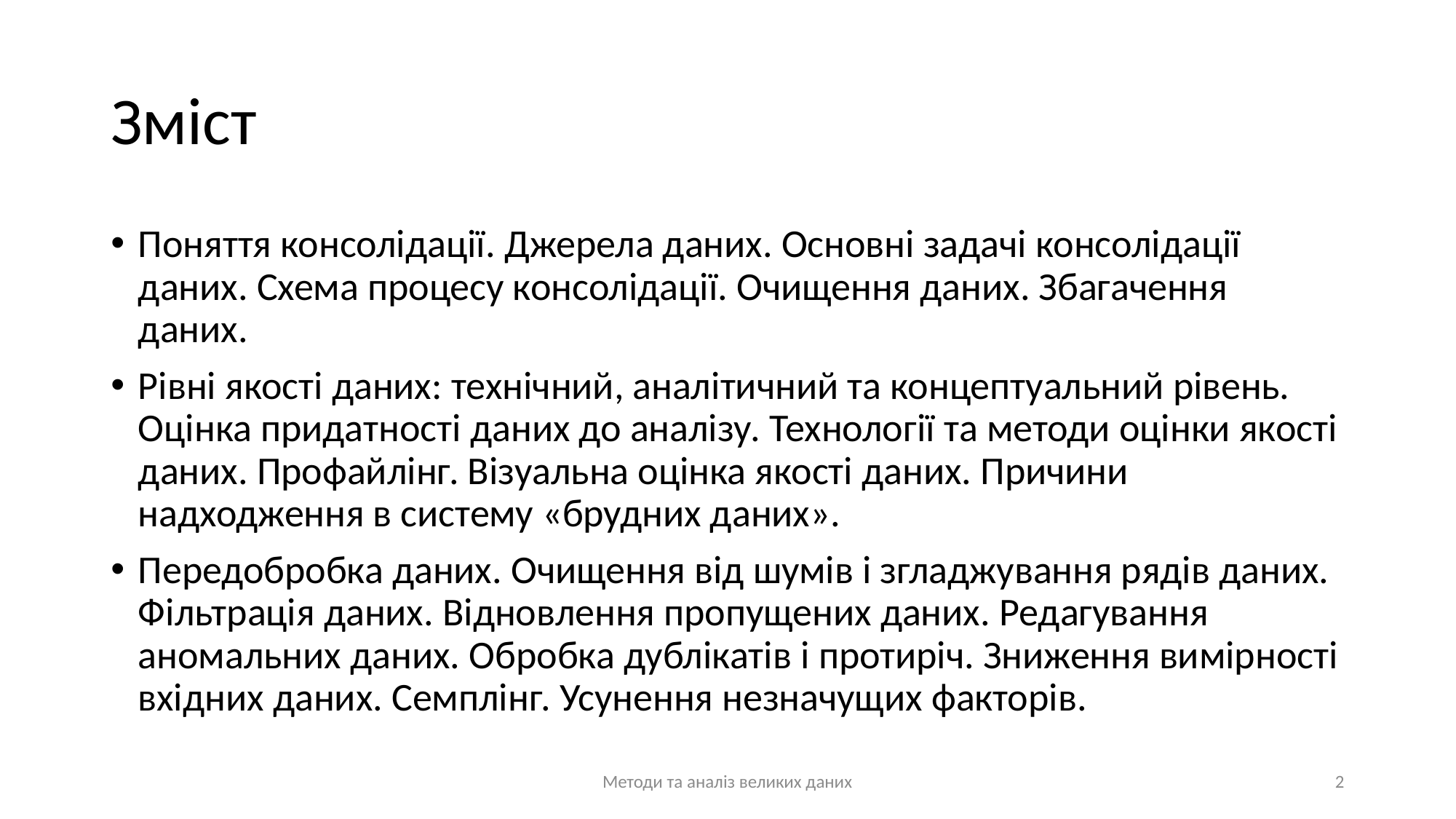

# Зміст
Поняття консолідації. Джерела даних. Основні задачі консолідації даних. Схема процесу консолідації. Очищення даних. Збагачення даних.
Рівні якості даних: технічний, аналітичний та концептуальний рівень. Оцінка придатності даних до аналізу. Технології та методи оцінки якості даних. Профайлінг. Візуальна оцінка якості даних. Причини надходження в систему «брудних даних».
Передобробка даних. Очищення від шумів і згладжування рядів даних. Фільтрація даних. Відновлення пропущених даних. Редагування аномальних даних. Обробка дублікатів і протиріч. Зниження вимірності вхідних даних. Семплінг. Усунення незначущих факторів.

Методи та аналіз великих даних
2